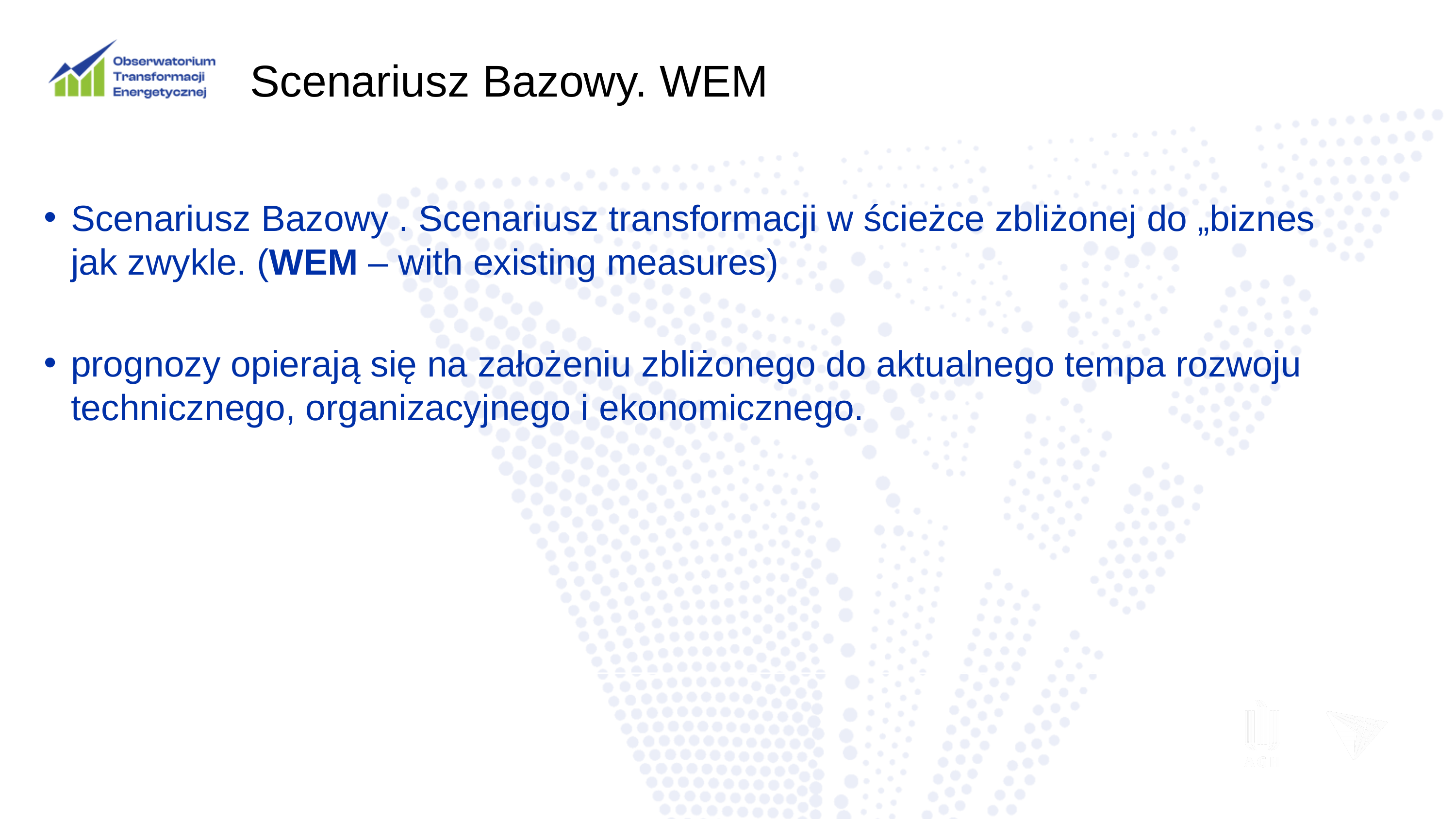

# Scenariusz Bazowy. WEM
Scenariusz Bazowy . Scenariusz transformacji w ścieżce zbliżonej do „biznes jak zwykle. (WEM – with existing measures)

prognozy opierają się na założeniu zbliżonego do aktualnego tempa rozwoju technicznego, organizacyjnego i ekonomicznego.